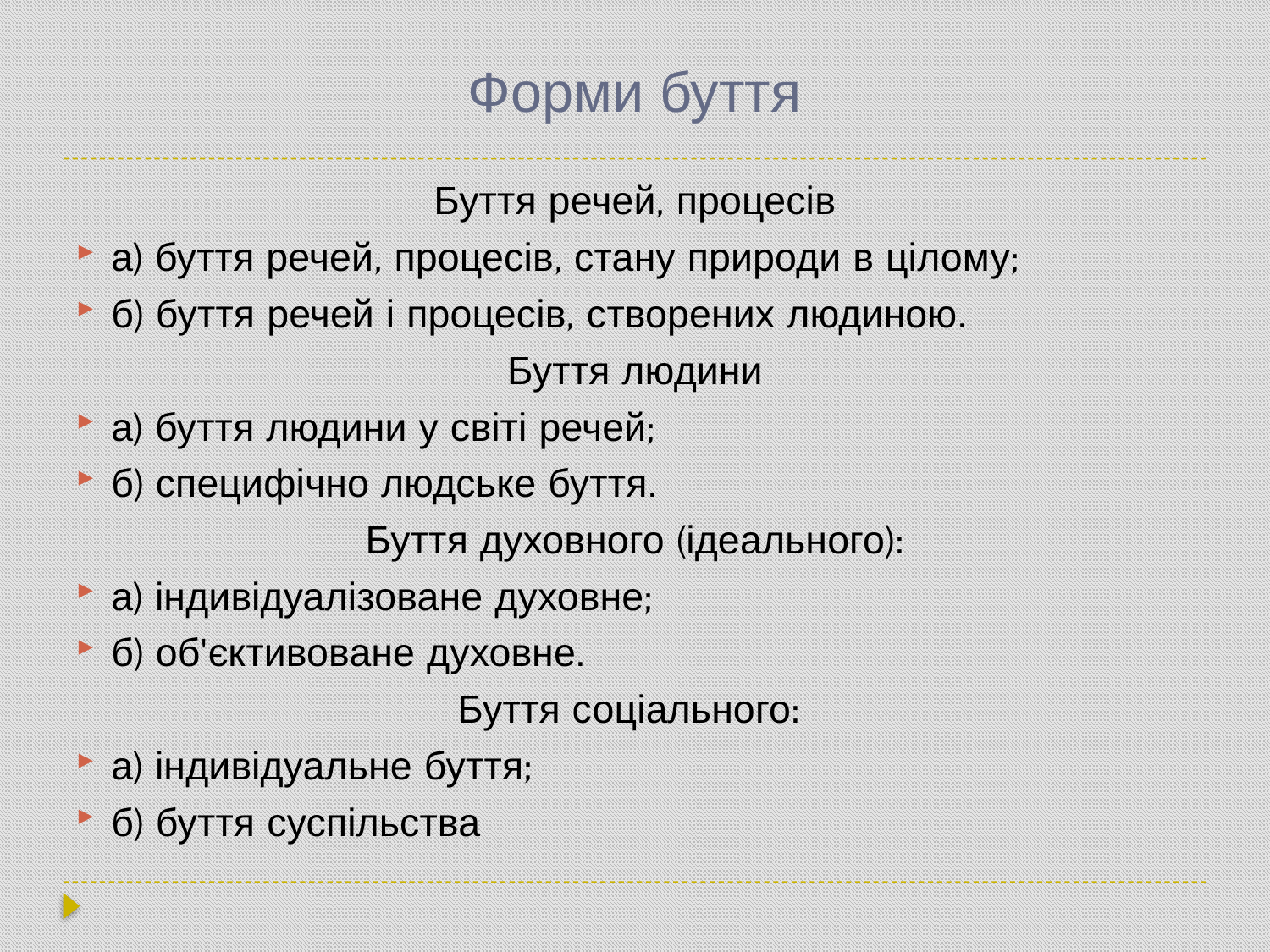

# Форми буття
Буття речей, процесів
а) буття речей, процесів, стану природи в цілому;
б) буття речей і процесів, створених людиною.
Буття людини
а) буття людини у світі речей;
б) специфічно людське буття.
Буття духовного (ідеального):
а) індивідуалізоване духовне;
б) об'єктивоване духовне.
Буття соціального:
а) індивідуальне буття;
б) буття суспільства